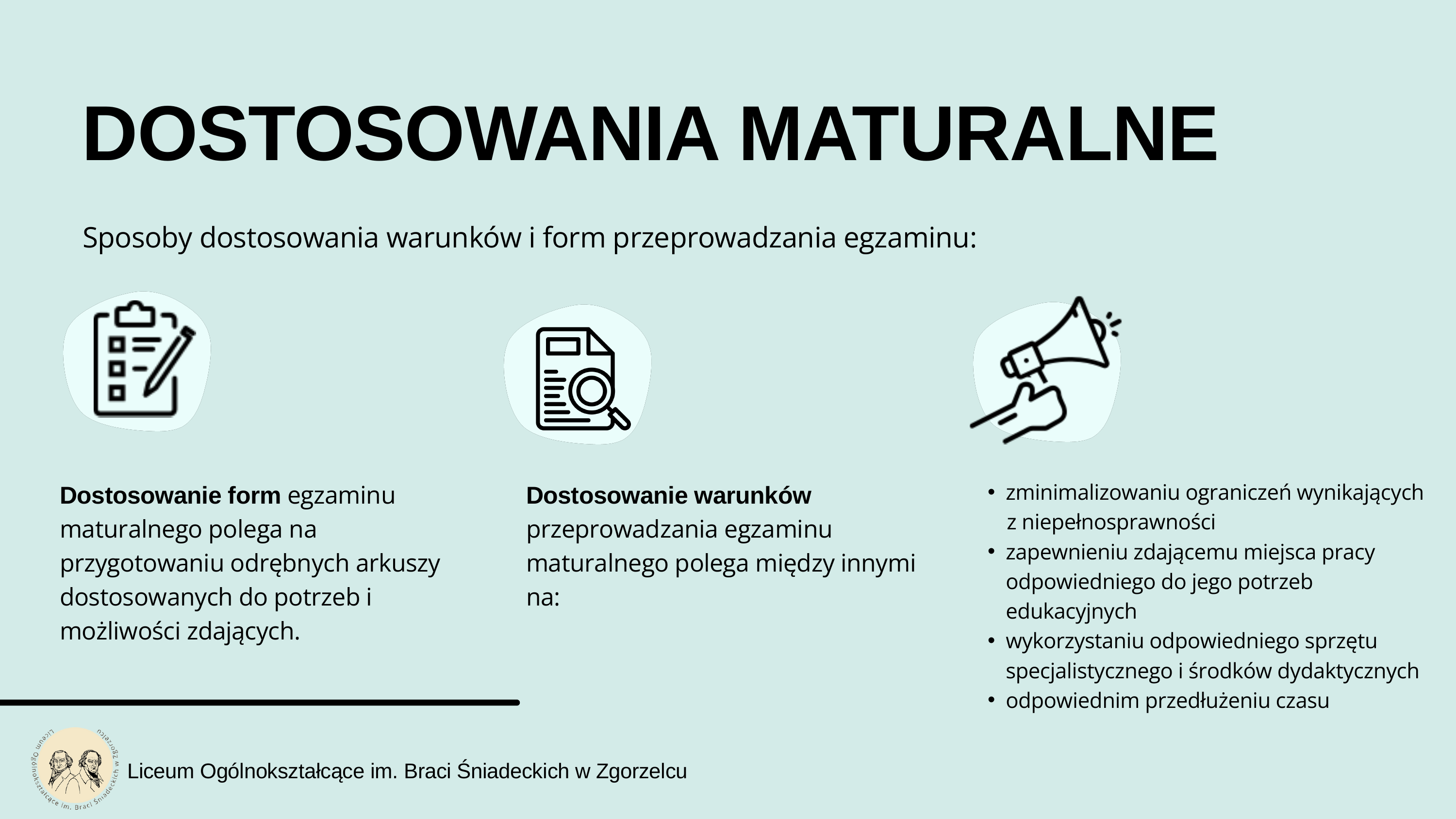

DOSTOSOWANIA MATURALNE
Sposoby dostosowania warunków i form przeprowadzania egzaminu:

Dostosowanie form egzaminu maturalnego polega na przygotowaniu odrębnych arkuszy dostosowanych do potrzeb i możliwości zdających.
Dostosowanie warunków przeprowadzania egzaminu maturalnego polega między innymi na:
zminimalizowaniu ograniczeń wynikających
       z niepełnosprawności
zapewnieniu zdającemu miejsca pracy odpowiedniego do jego potrzeb edukacyjnych
wykorzystaniu odpowiedniego sprzętu specjalistycznego i środków dydaktycznych
odpowiednim przedłużeniu czasu

Liceum Ogólnokształcące im. Braci Śniadeckich w Zgorzelcu